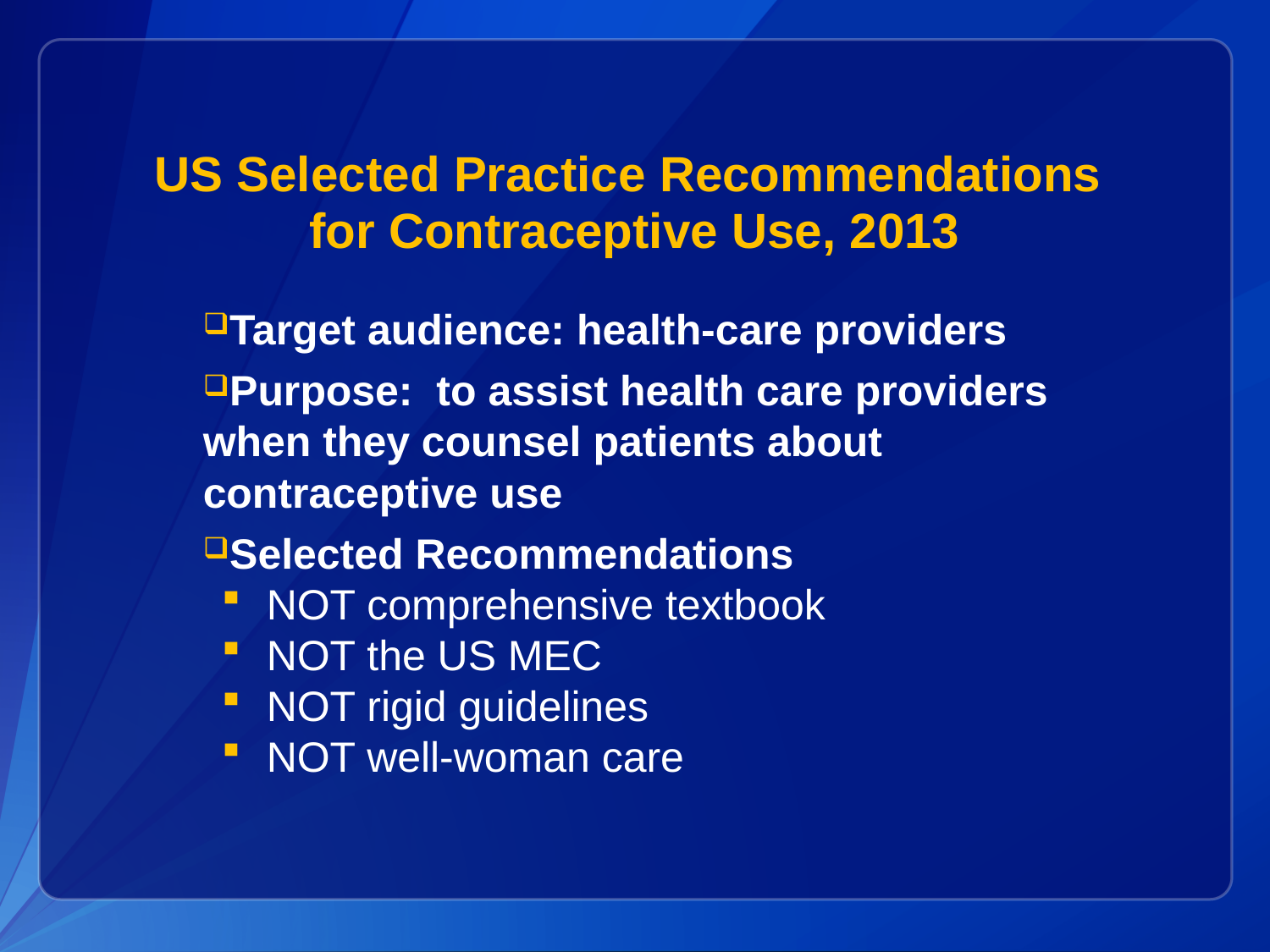

US Selected Practice Recommendations
for Contraceptive Use, 2013
Target audience: health-care providers
Purpose:  to assist health care providers when they counsel patients about contraceptive use
Selected Recommendations
NOT comprehensive textbook
NOT the US MEC
NOT rigid guidelines
NOT well-woman care